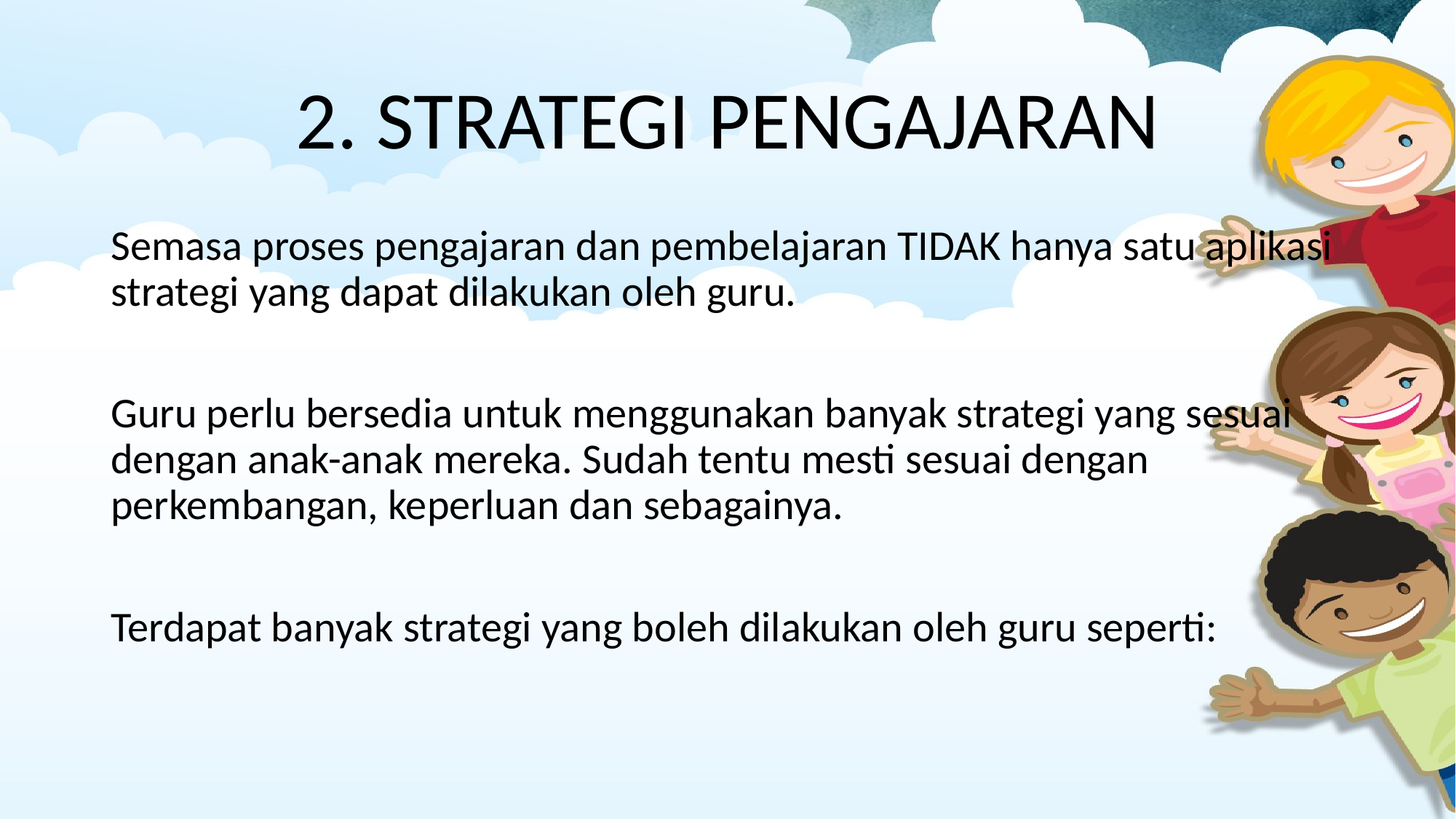

# 2. STRATEGI PENGAJARAN
Semasa proses pengajaran dan pembelajaran TIDAK hanya satu aplikasi strategi yang dapat dilakukan oleh guru.

Guru perlu bersedia untuk menggunakan banyak strategi yang sesuai dengan anak-anak mereka. Sudah tentu mesti sesuai dengan perkembangan, keperluan dan sebagainya.

Terdapat banyak strategi yang boleh dilakukan oleh guru seperti: